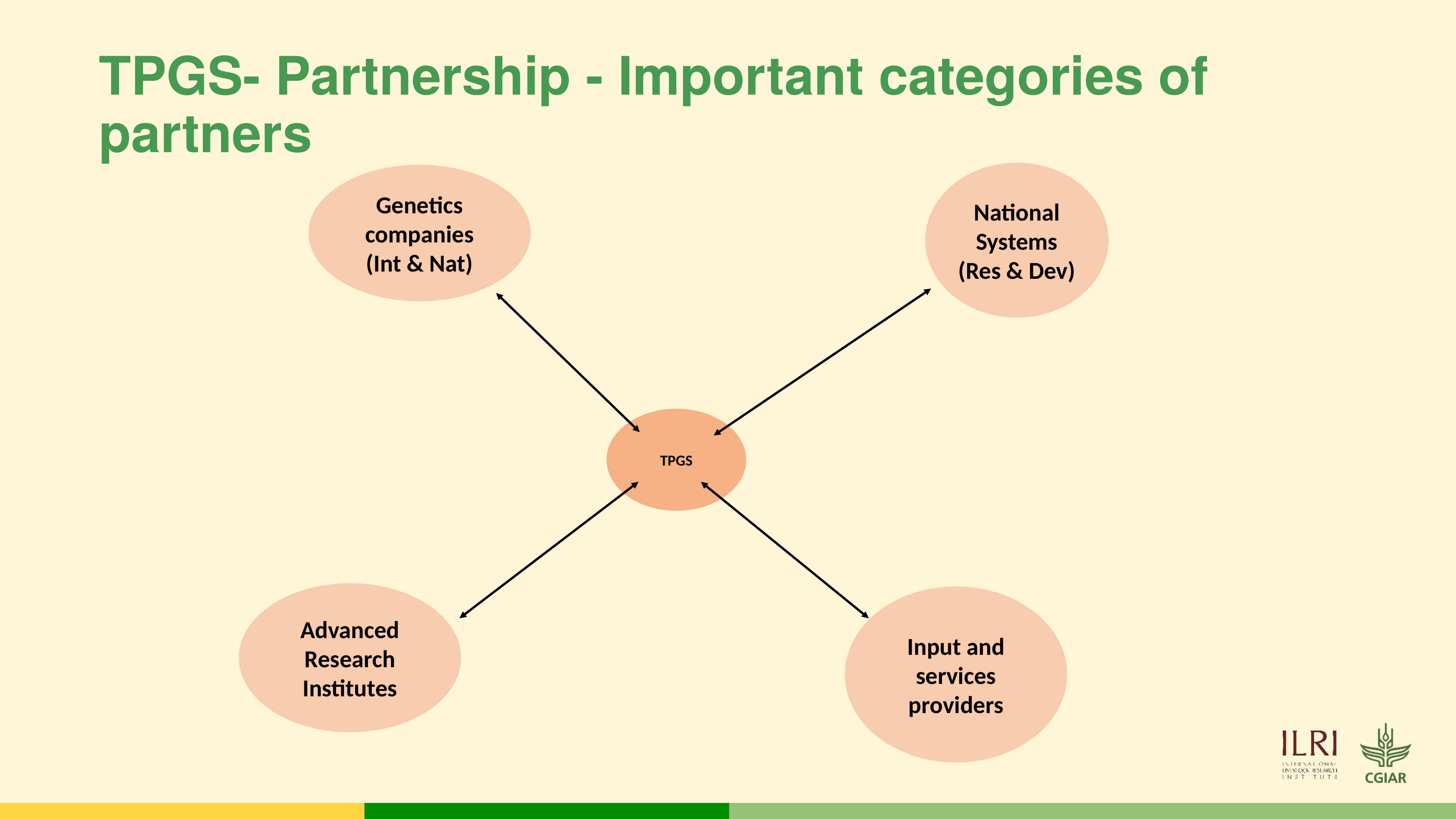

# TPGS- Partnership - Important categories of partners
National
Systems
(Res & Dev)
Genetics companies
(Int & Nat)
TPGS
Advanced Research Institutes
Input and services providers